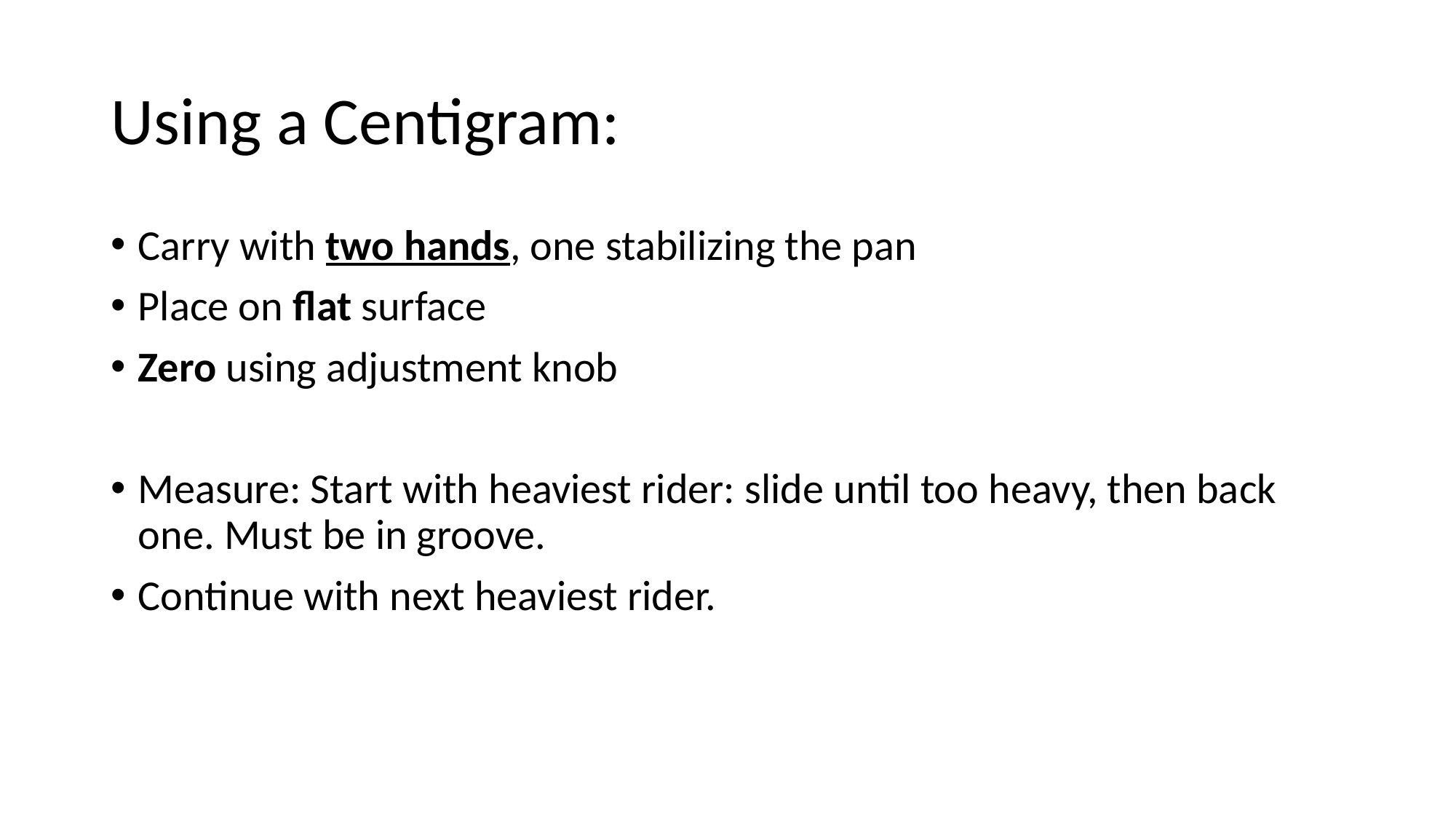

# Using a Centigram:
Carry with two hands, one stabilizing the pan
Place on flat surface
Zero using adjustment knob

Measure: Start with heaviest rider: slide until too heavy, then back one. Must be in groove.
Continue with next heaviest rider.